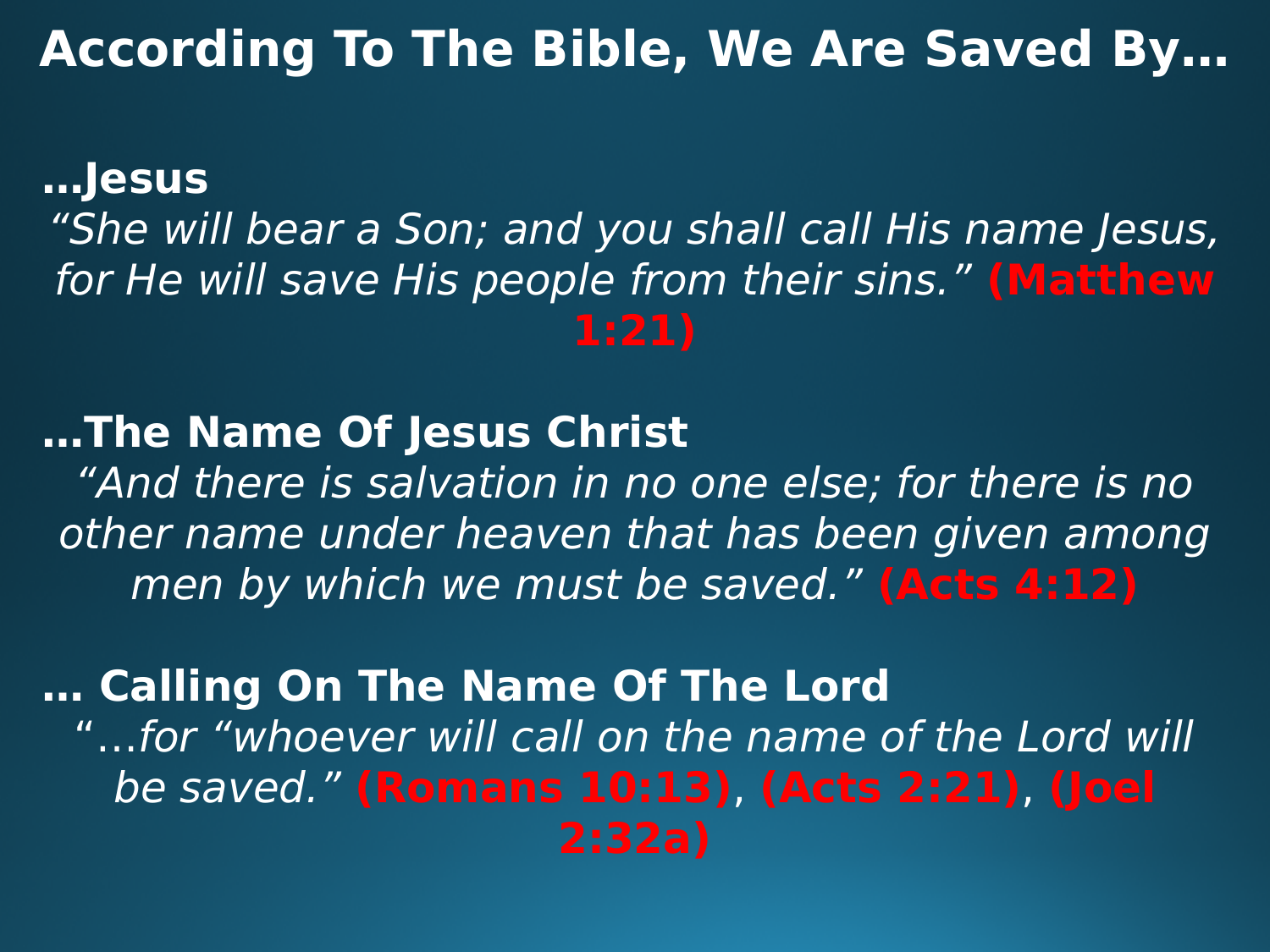

According To The Bible, We Are Saved By…
…Jesus
“She will bear a Son; and you shall call His name Jesus, for He will save His people from their sins.” (Matthew 1:21)

…The Name Of Jesus Christ
“And there is salvation in no one else; for there is no other name under heaven that has been given among men by which we must be saved.” (Acts 4:12)

… Calling On The Name Of The Lord
“…for “whoever will call on the name of the Lord will be saved.” (Romans 10:13), (Acts 2:21), (Joel 2:32a)